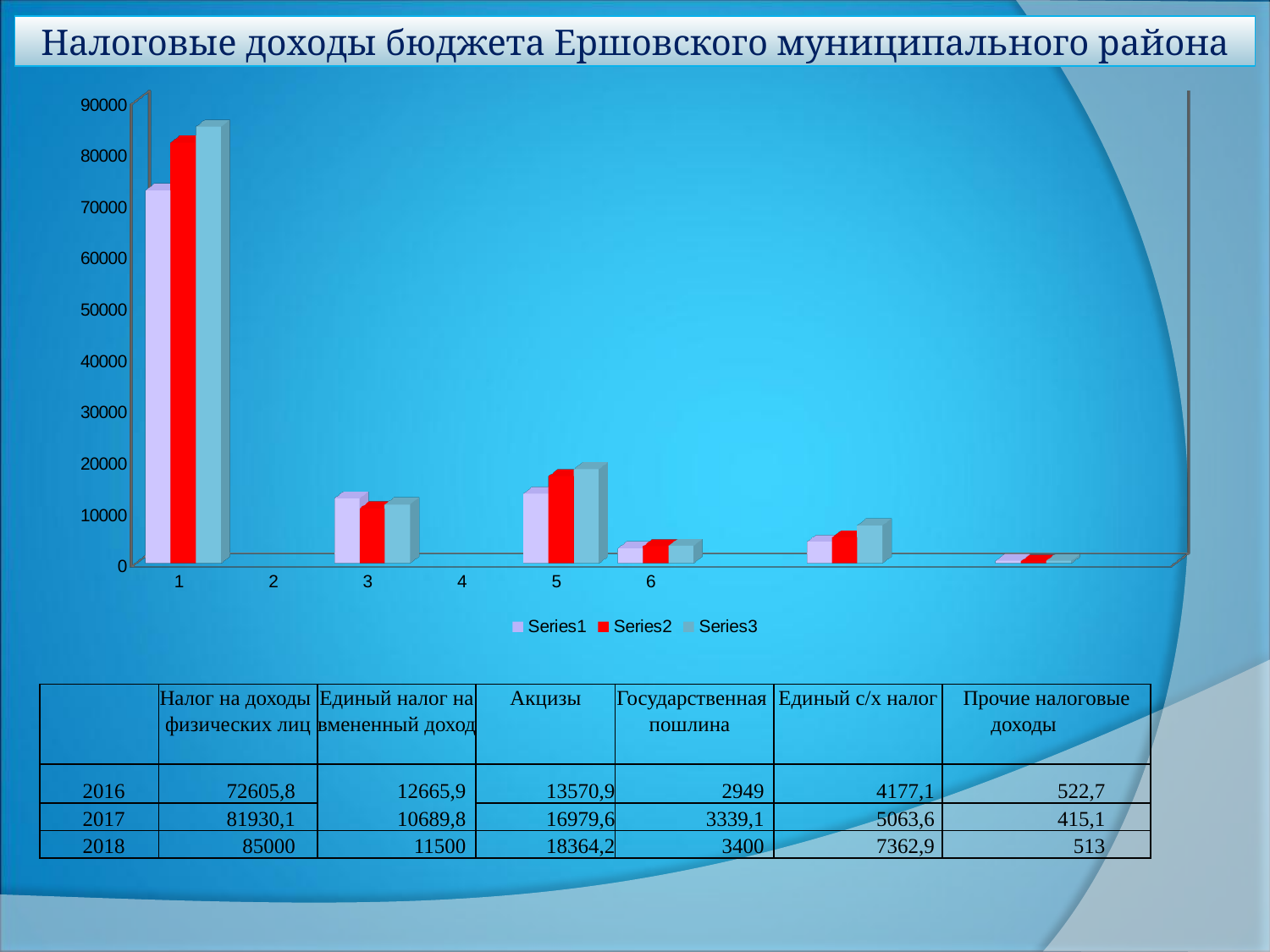

# Налоговые доходы бюджета Ершовского муниципального района

[unsupported chart]

|  |  | Налог на доходы |  | Единый налог на |  | Акцизы | Государственная |  | Единый с/х налог |  | Прочие налоговые |  |
| --- | --- | --- | --- | --- | --- | --- | --- | --- | --- | --- | --- | --- |
|  |  | физических лиц |  | вмененный доход |  |  | пошлина |  |  |  | доходы |  |
|  |  |  |  |  |  |  |  |  |  |  |  |  |
| 2016 |  | 72605,8 |  | 12665,9 |  | 13570,9 | 2949 |  | 4177,1 |  | 522,7 |  |
| 2017 |  | 81930,1 |  | 10689,8 |  | 16979,6 | 3339,1 |  | 5063,6 |  | 415,1 |  |
| 2018 |  | 85000 |  | 11500 |  | 18364,2 | 3400 |  | 7362,9 |  | 513 |  |
|  |  |  |  |  |  |  |  |  |  |  |  |  |